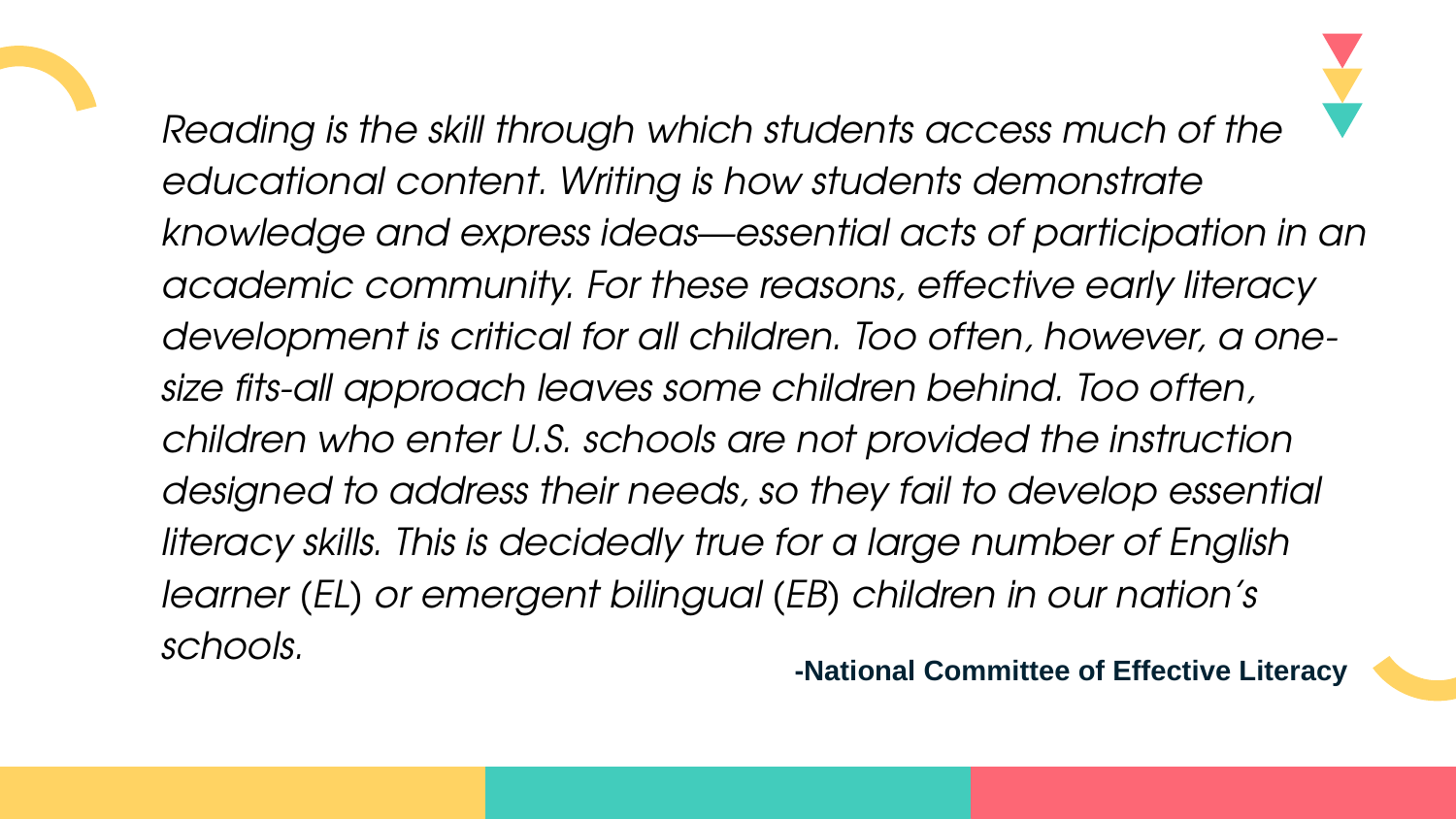

Reading is the skill through which students access much of the educational content. Writing is how students demonstrate knowledge and express ideas—essential acts of participation in an academic community. For these reasons, effective early literacy development is critical for all children. Too often, however, a one-size fits-all approach leaves some children behind. Too often, children who enter U.S. schools are not provided the instruction designed to address their needs, so they fail to develop essential literacy skills. This is decidedly true for a large number of English learner (EL) or emergent bilingual (EB) children in our nation’s schools.

# -National Committee of Effective Literacy